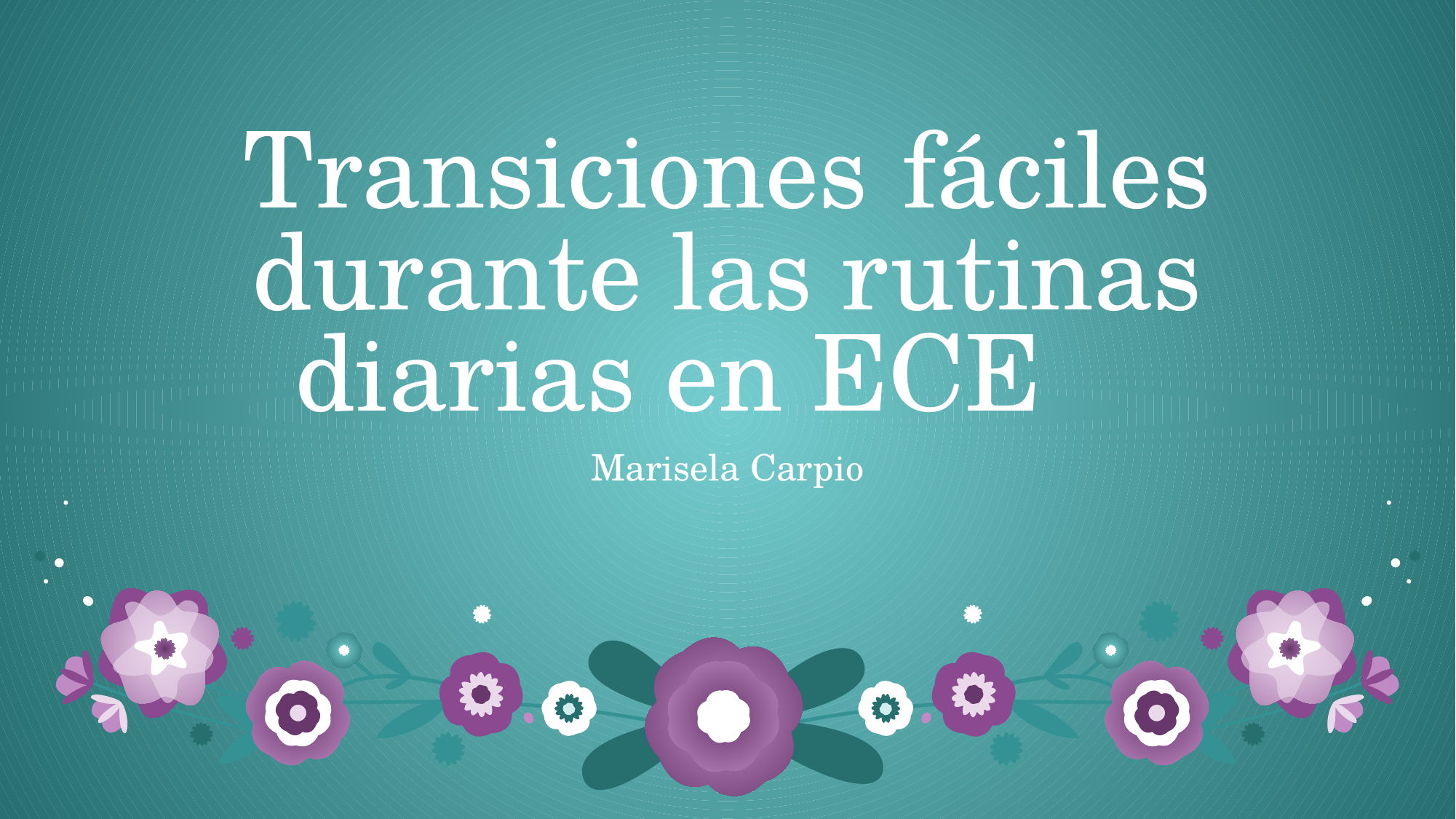

# Transiciones fáciles durante las rutinas diarias en ECE
Marisela Carpio